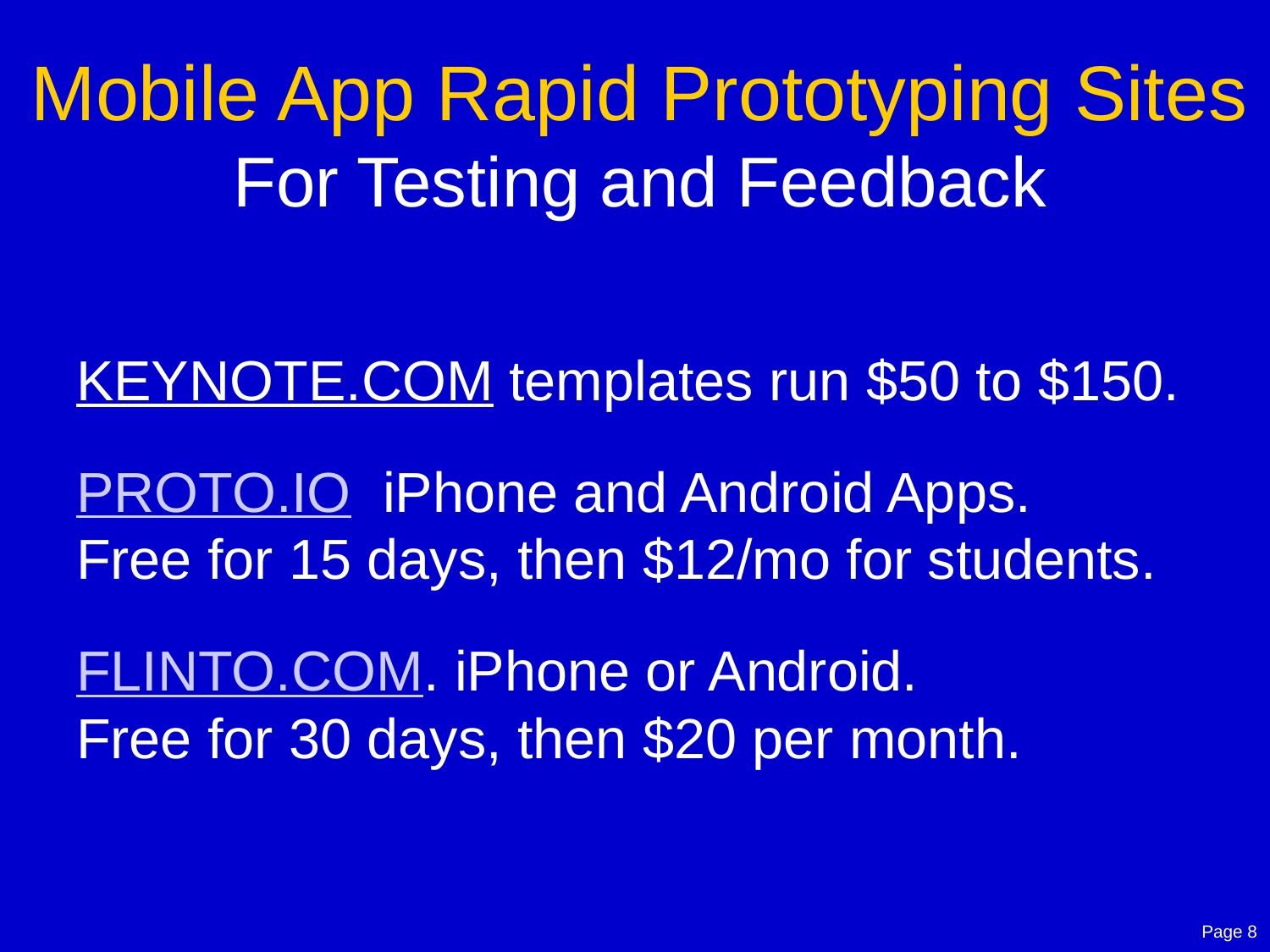

# Mobile App Rapid Prototyping Sites For Testing and Feedback
KEYNOTE.COM templates run $50 to $150.
PROTO.IO  iPhone and Android Apps.
Free for 15 days, then $12/mo for students.
FLINTO.COM. iPhone or Android.
Free for 30 days, then $20 per month.

Page 8